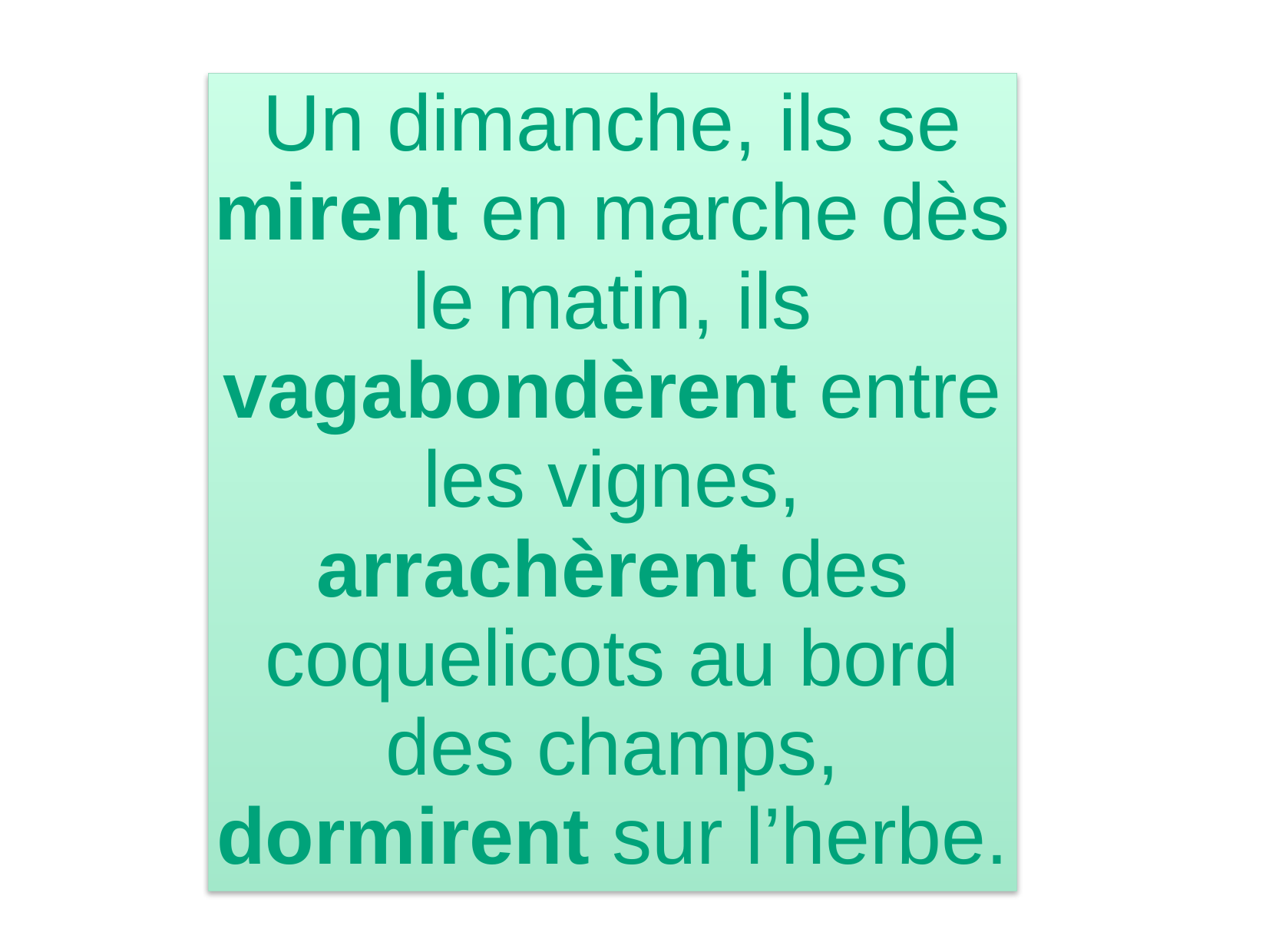

Un dimanche, ils se mirent en marche dès le matin, ils vagabondèrent entre les vignes, arrachèrent des coquelicots au bord des champs, dormirent sur l’herbe.
56